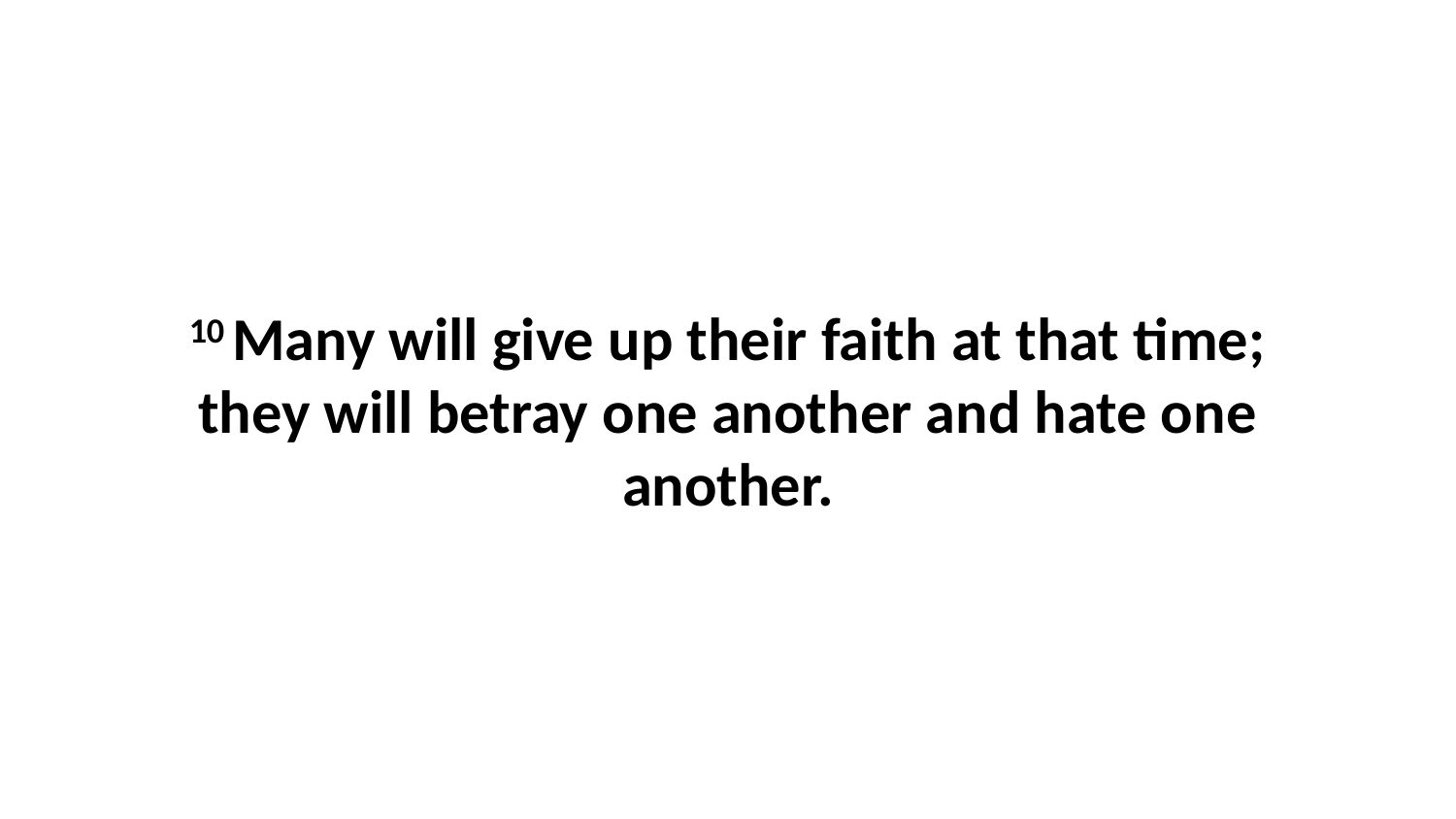

10 Many will give up their faith at that time; they will betray one another and hate one another.